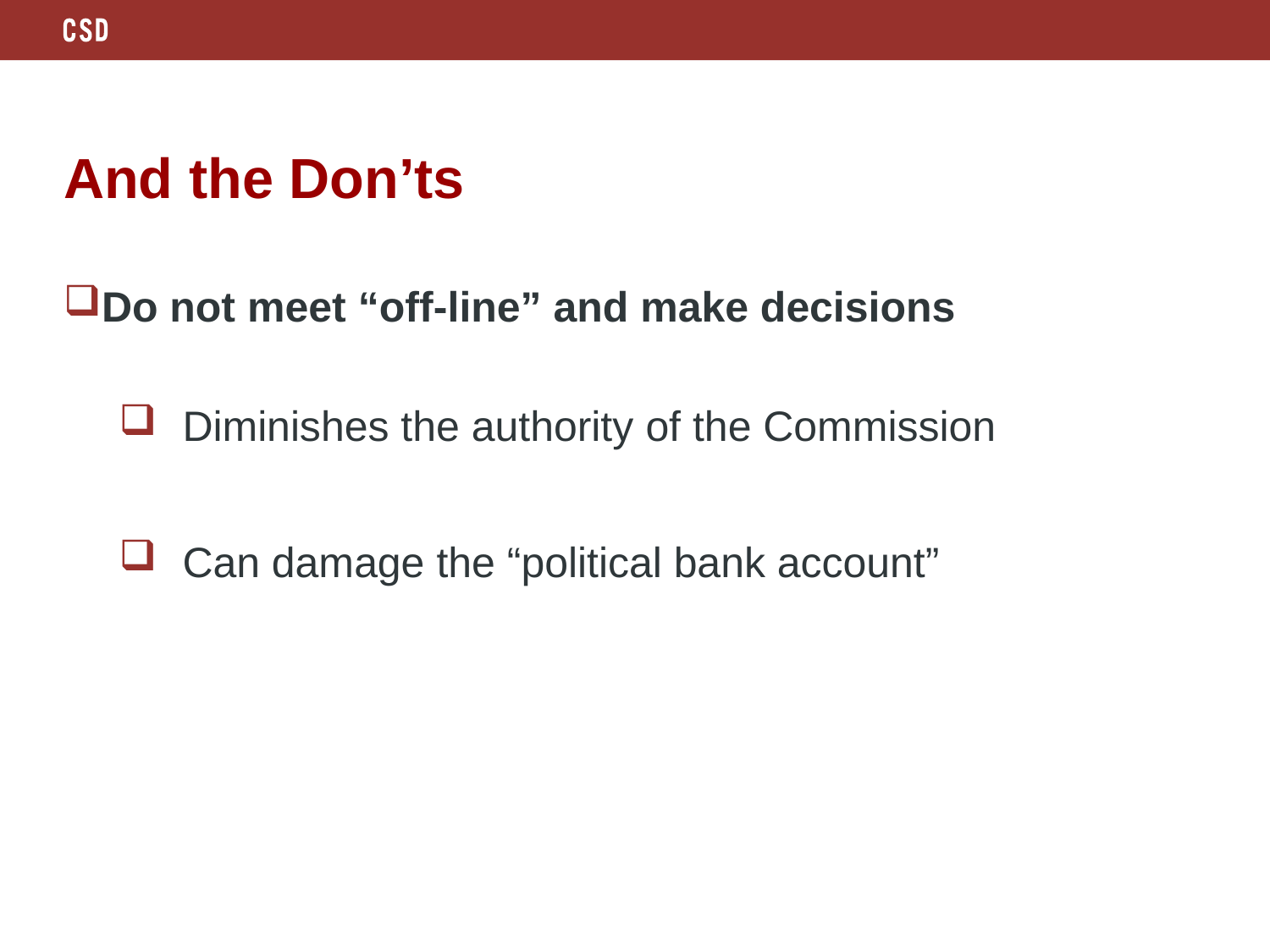

# And the Don’ts
Do not meet “off-line” and make decisions

Diminishes the authority of the Commission

Can damage the “political bank account”